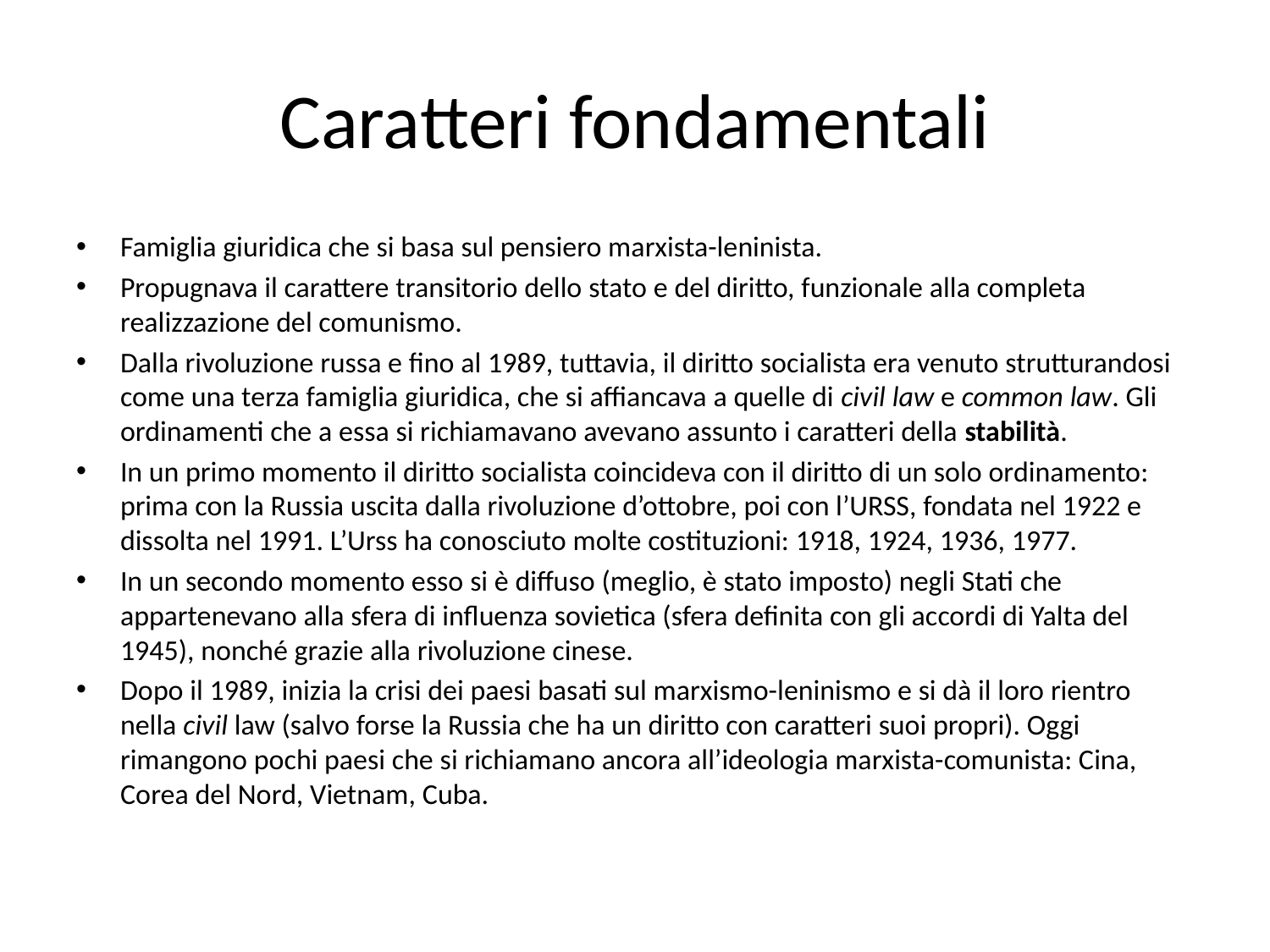

# Caratteri fondamentali
Famiglia giuridica che si basa sul pensiero marxista-leninista.
Propugnava il carattere transitorio dello stato e del diritto, funzionale alla completa realizzazione del comunismo.
Dalla rivoluzione russa e fino al 1989, tuttavia, il diritto socialista era venuto strutturandosi come una terza famiglia giuridica, che si affiancava a quelle di civil law e common law. Gli ordinamenti che a essa si richiamavano avevano assunto i caratteri della stabilità.
In un primo momento il diritto socialista coincideva con il diritto di un solo ordinamento: prima con la Russia uscita dalla rivoluzione d’ottobre, poi con l’URSS, fondata nel 1922 e dissolta nel 1991. L’Urss ha conosciuto molte costituzioni: 1918, 1924, 1936, 1977.
In un secondo momento esso si è diffuso (meglio, è stato imposto) negli Stati che appartenevano alla sfera di influenza sovietica (sfera definita con gli accordi di Yalta del 1945), nonché grazie alla rivoluzione cinese.
Dopo il 1989, inizia la crisi dei paesi basati sul marxismo-leninismo e si dà il loro rientro nella civil law (salvo forse la Russia che ha un diritto con caratteri suoi propri). Oggi rimangono pochi paesi che si richiamano ancora all’ideologia marxista-comunista: Cina, Corea del Nord, Vietnam, Cuba.